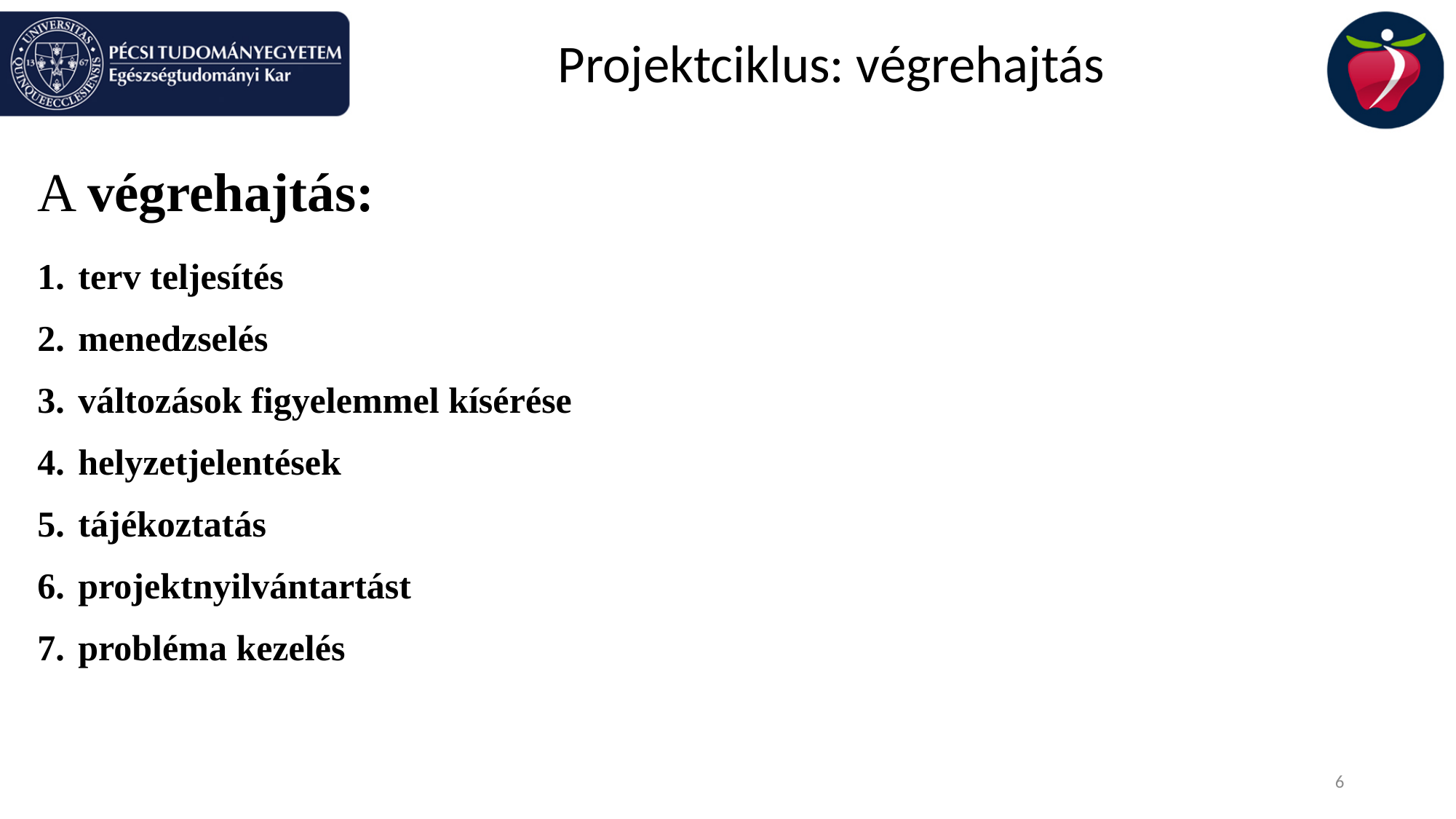

# Projektciklus: végrehajtás
A végrehajtás:
terv teljesítés
menedzselés
változások figyelemmel kísérése
helyzetjelentések
tájékoztatás
projektnyilvántartást
probléma kezelés

6